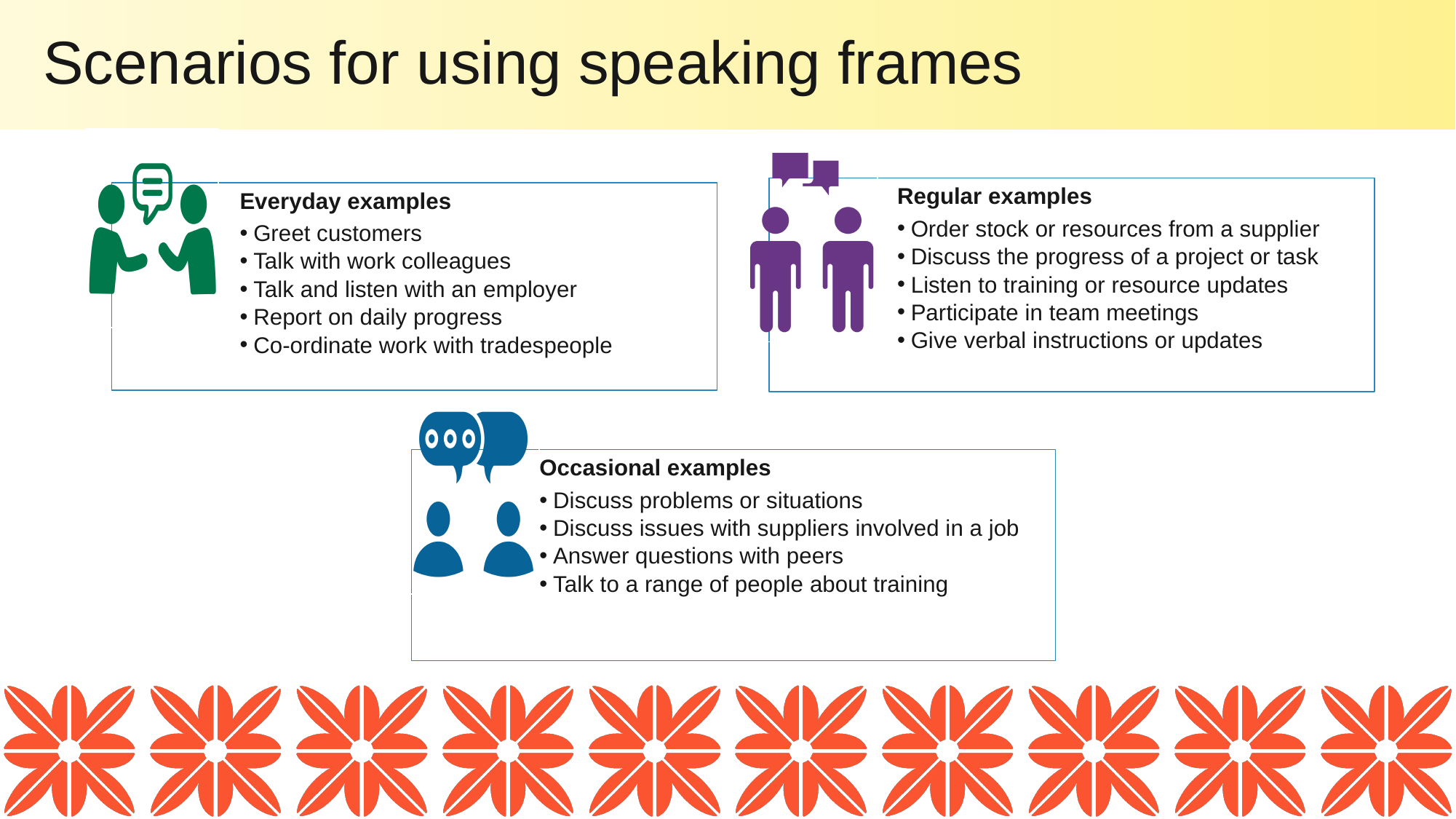

# Scenarios for using speaking frames
Everyday examples
Greet customers
Talk with work colleagues
Talk and listen with an employer
Report on daily progress
Co-ordinate work with tradespeople
Regular examples
Order stock or resources from a supplier
Discuss the progress of a project or task
Listen to training or resource updates
Participate in team meetings
Give verbal instructions or updates
Occasional examples
Discuss problems or situations
Discuss issues with suppliers involved in a job
Answer questions with peers
Talk to a range of people about training